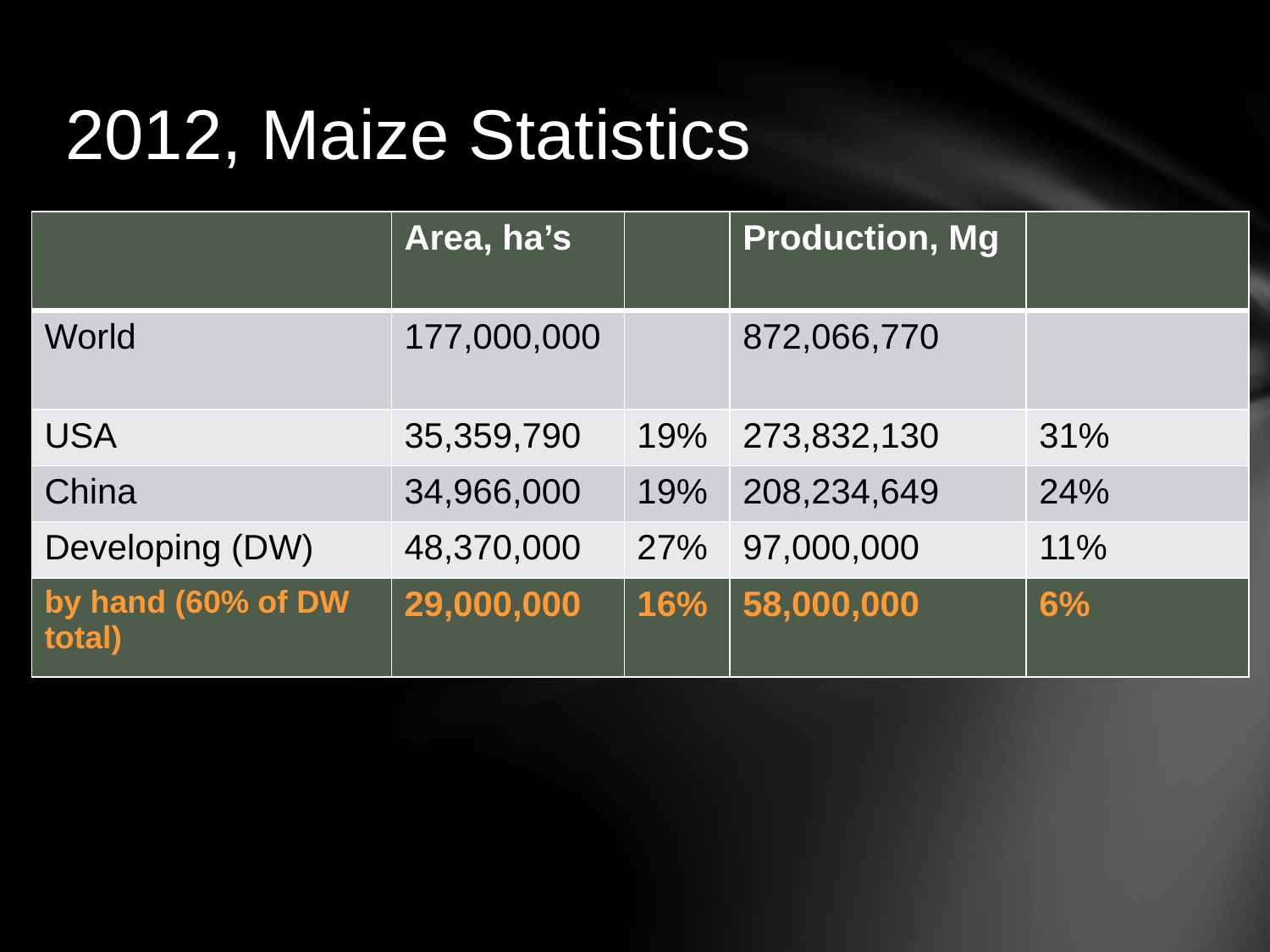

# 2012, Maize Statistics
|  | Area, ha’s |  | Production, Mg |  |
| --- | --- | --- | --- | --- |
| World | 177,000,000 |  | 872,066,770 |  |
| USA | 35,359,790 | 19% | 273,832,130 | 31% |
| China | 34,966,000 | 19% | 208,234,649 | 24% |
| Developing (DW) | 48,370,000 | 27% | 97,000,000 | 11% |
| by hand (60% of DW total) | 29,000,000 | 16% | 58,000,000 | 6% |